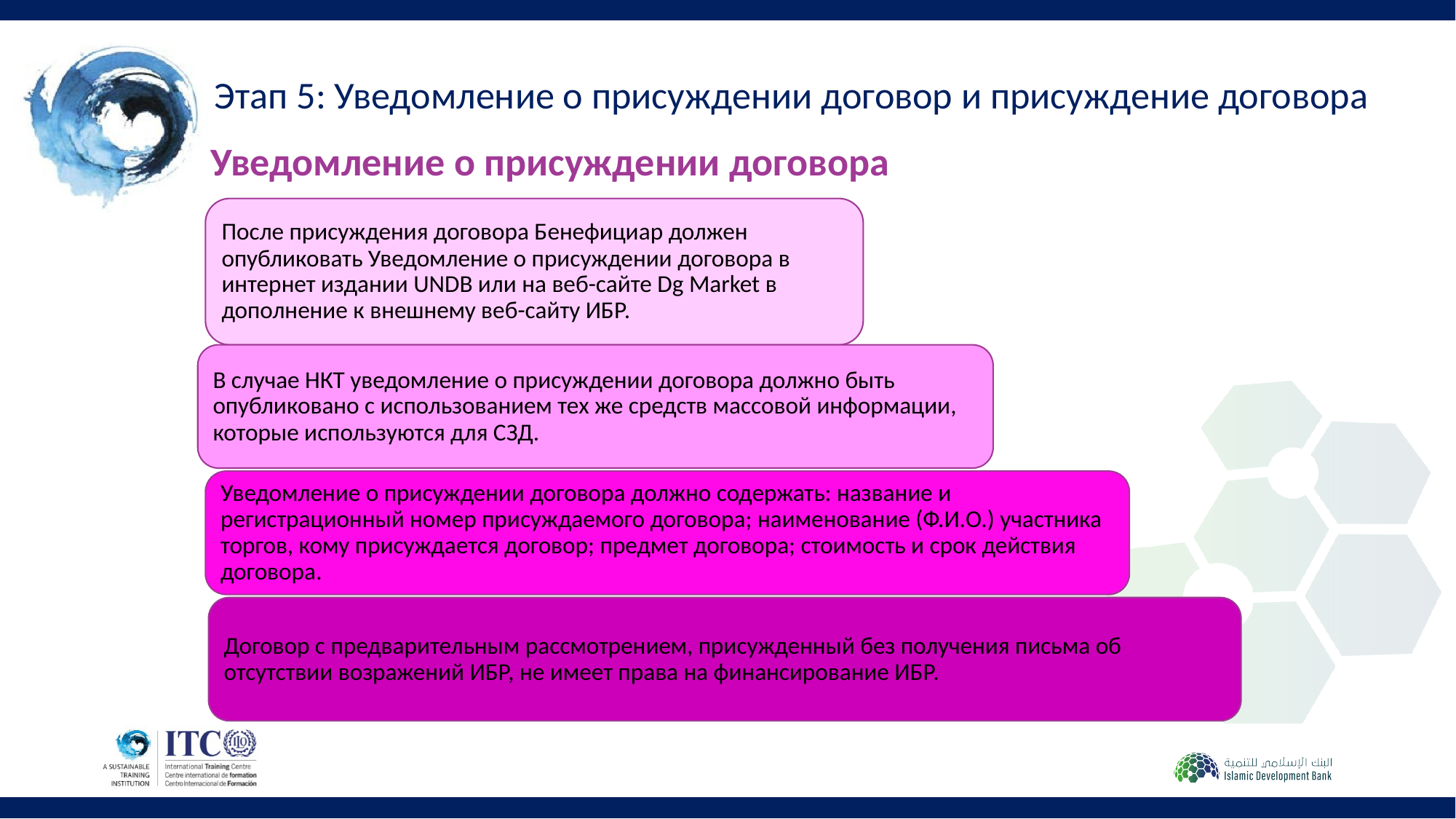

# Этап 5: Уведомление о присуждении договор и присуждение договора
Уведомление о присуждении договора
После присуждения договора Бенефициар должен опубликовать Уведомление о присуждении договора в интернет издании UNDB или на веб-сайте Dg Market в дополнение к внешнему веб-сайту ИБР.
В случае НКТ уведомление о присуждении договора должно быть опубликовано с использованием тех же средств массовой информации, которые используются для СЗД.
Уведомление о присуждении договора должно содержать: название и регистрационный номер присуждаемого договора; наименование (Ф.И.О.) участника торгов, кому присуждается договор; предмет договора; стоимость и срок действия договора.
Договор с предварительным рассмотрением, присужденный без получения письма об отсутствии возражений ИБР, не имеет права на финансирование ИБР.